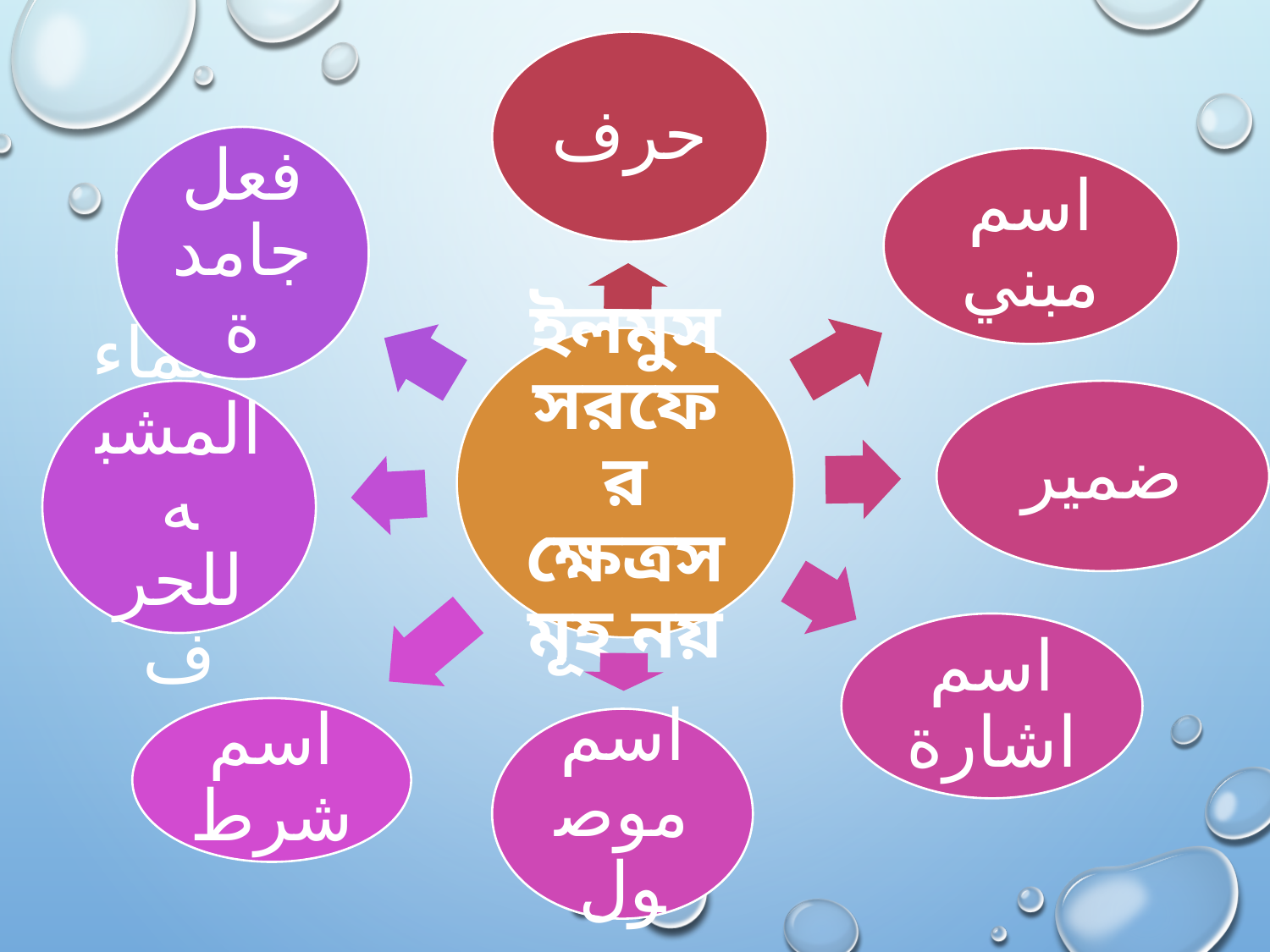

ইলমুস সরফের ক্ষেত্রসমূহ নয়

حرف

اسم مبني

ضمير

اسم اشارة

اسم موصول

اسم شرط

اسماء المشبه للحرف

فعل جامدة